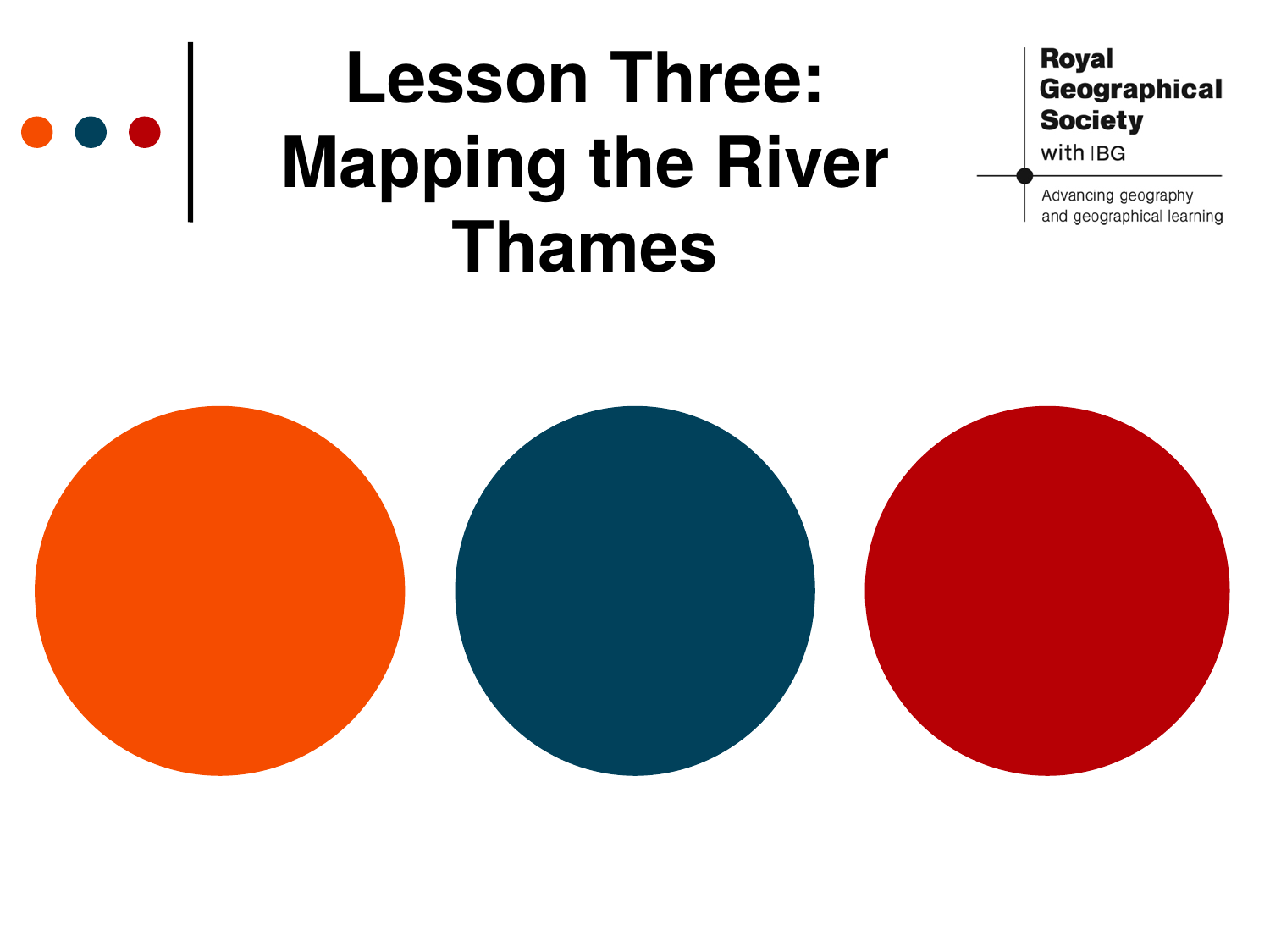

# Lesson Three: Mapping the River Thames